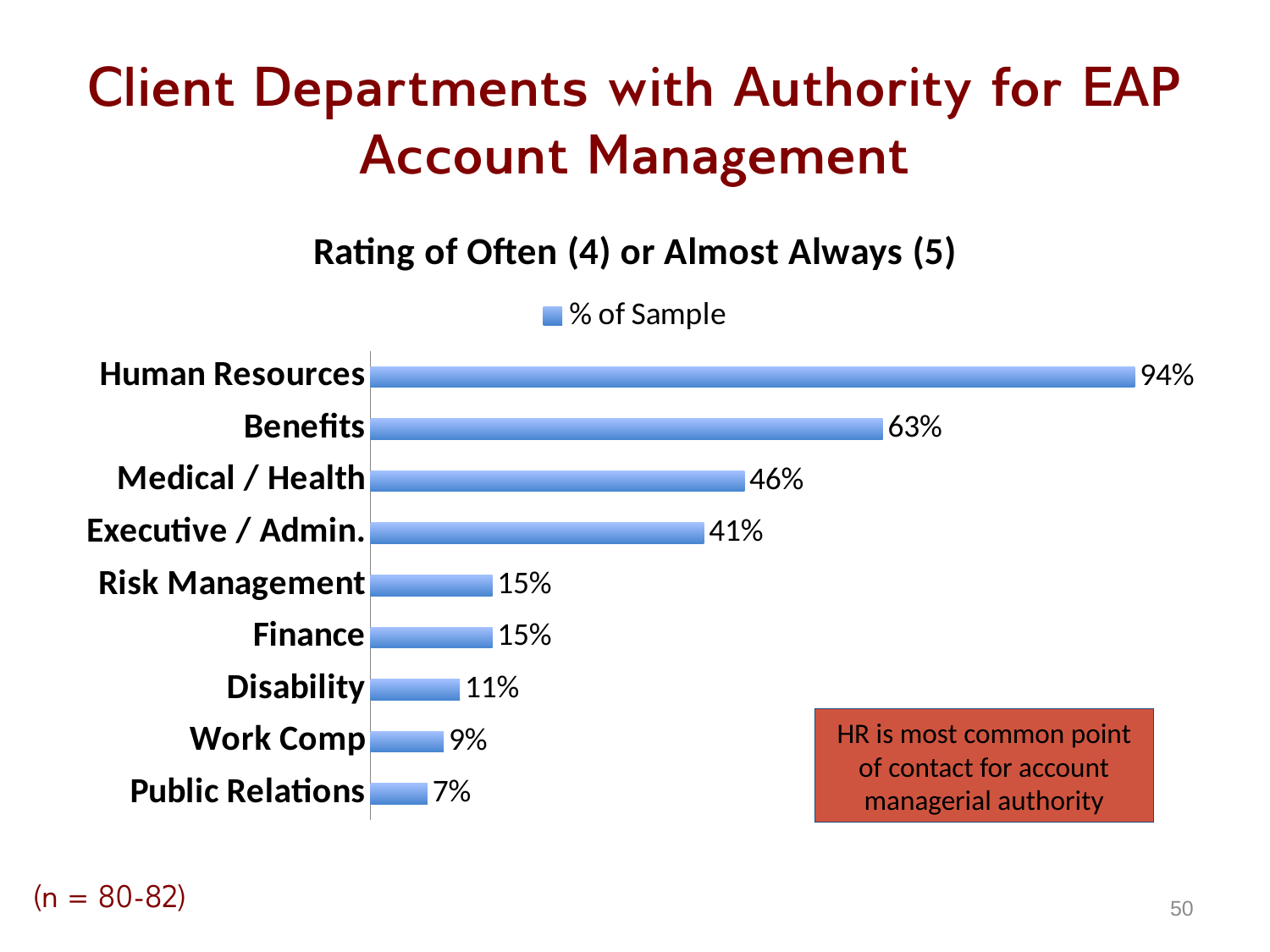

# Client Departments with Authority for EAP Account Management

### Chart: Rating of Often (4) or Almost Always (5)

| Category | % of Sample |
|---|---|
| Public Relations | 0.07 |
| Work Comp | 0.09 |
| Disability | 0.11 |
| Finance | 0.15 |
| Risk Management | 0.15 |
| Executive / Admin. | 0.41 |
| Medical / Health | 0.46 |
| Benefits | 0.63 |
| Human Resources | 0.94 |
HR is most common point of contact for account managerial authority
(n = 80-82)
50